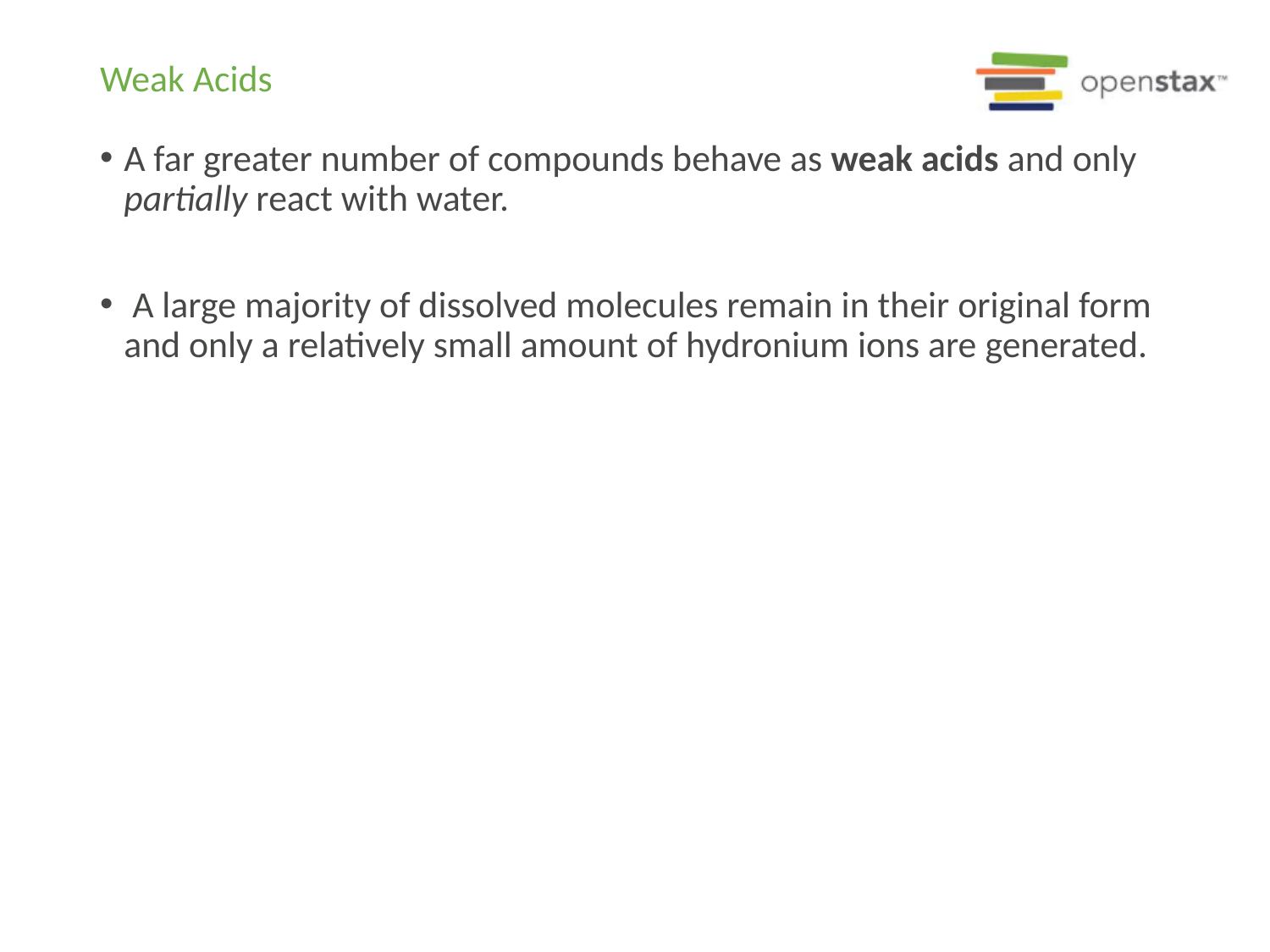

# Weak Acids
A far greater number of compounds behave as weak acids and only partially react with water.

 A large majority of dissolved molecules remain in their original form and only a relatively small amount of hydronium ions are generated.